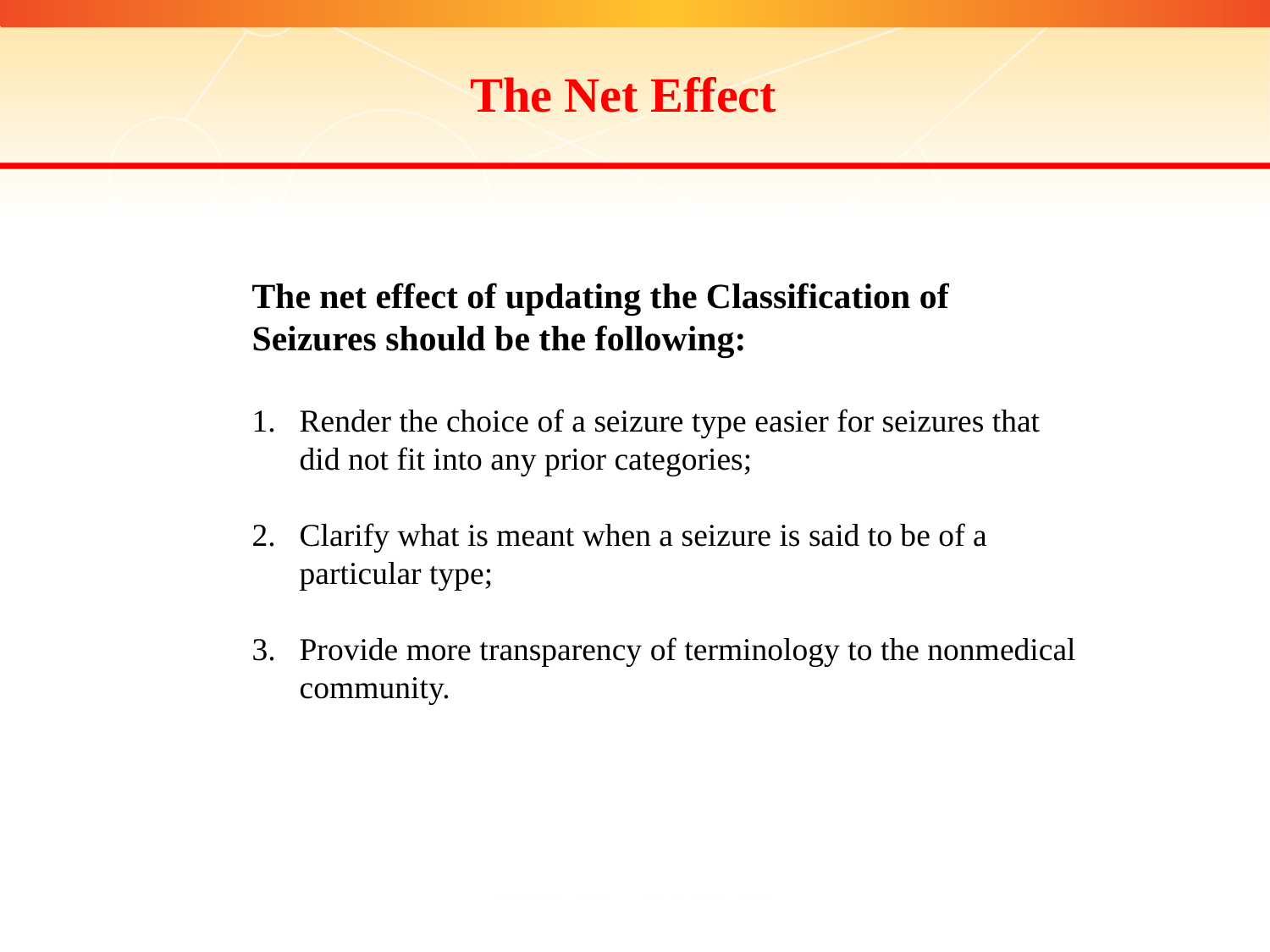

The Net Effect

The net effect of updating the Classification of Seizures should be the following:

Render the choice of a seizure type easier for seizures that did not fit into any prior categories;

Clarify what is meant when a seizure is said to be of a particular type;

Provide more transparency of terminology to the nonmedical community.